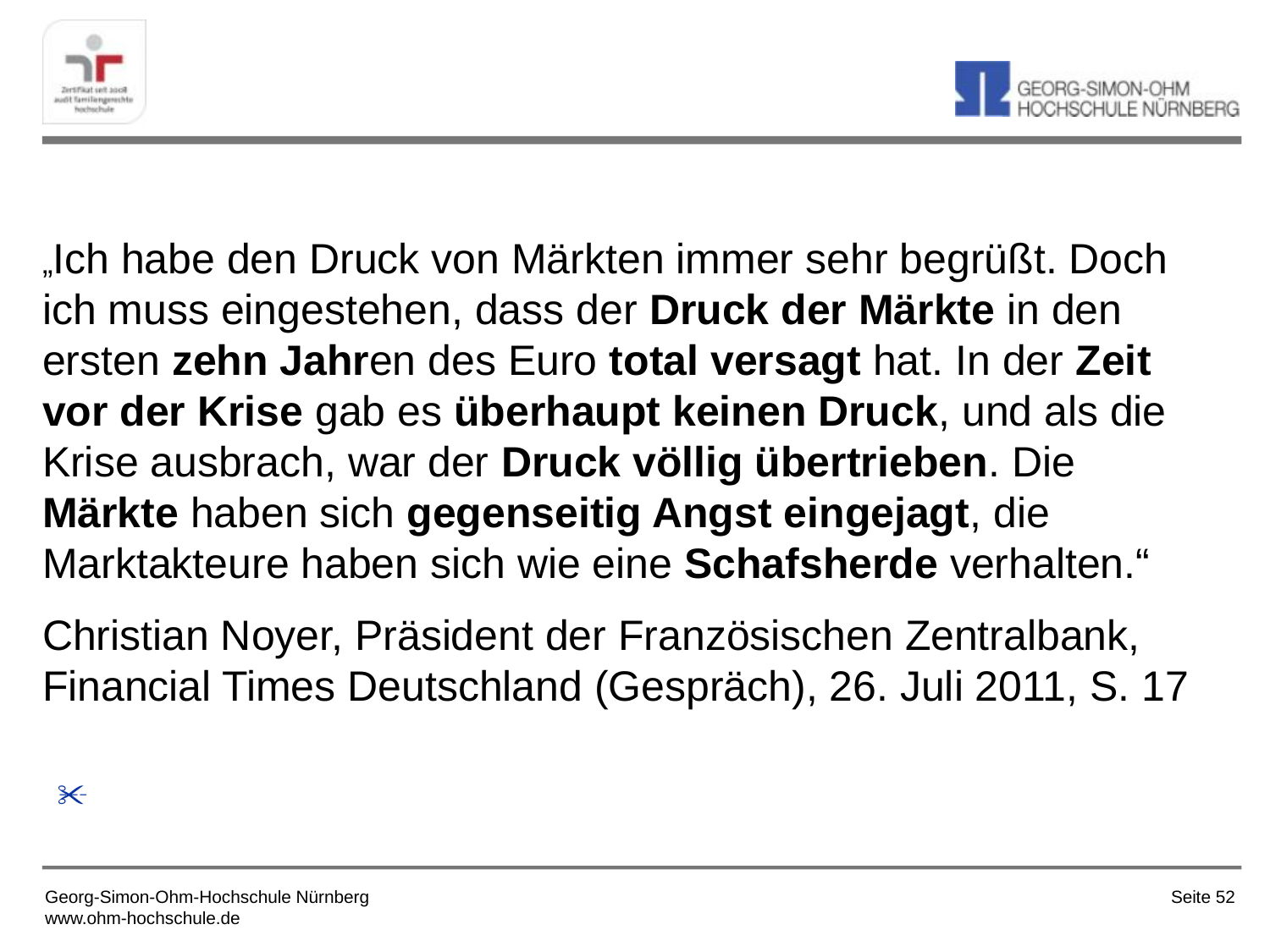

„Ich habe den Druck von Märkten immer sehr begrüßt. Doch ich muss eingestehen, dass der Druck der Märkte in den ersten zehn Jahren des Euro total versagt hat. In der Zeit vor der Krise gab es überhaupt keinen Druck, und als die Krise ausbrach, war der Druck völlig übertrieben. Die Märkte haben sich gegenseitig Angst eingejagt, die Marktakteure haben sich wie eine Schafsherde verhalten.“
Christian Noyer, Präsident der Französischen Zentralbank, Financial Times Deutschland (Gespräch), 26. Juli 2011, S. 17

Seite 52
Georg-Simon-Ohm-Hochschule Nürnberg
www.ohm-hochschule.de